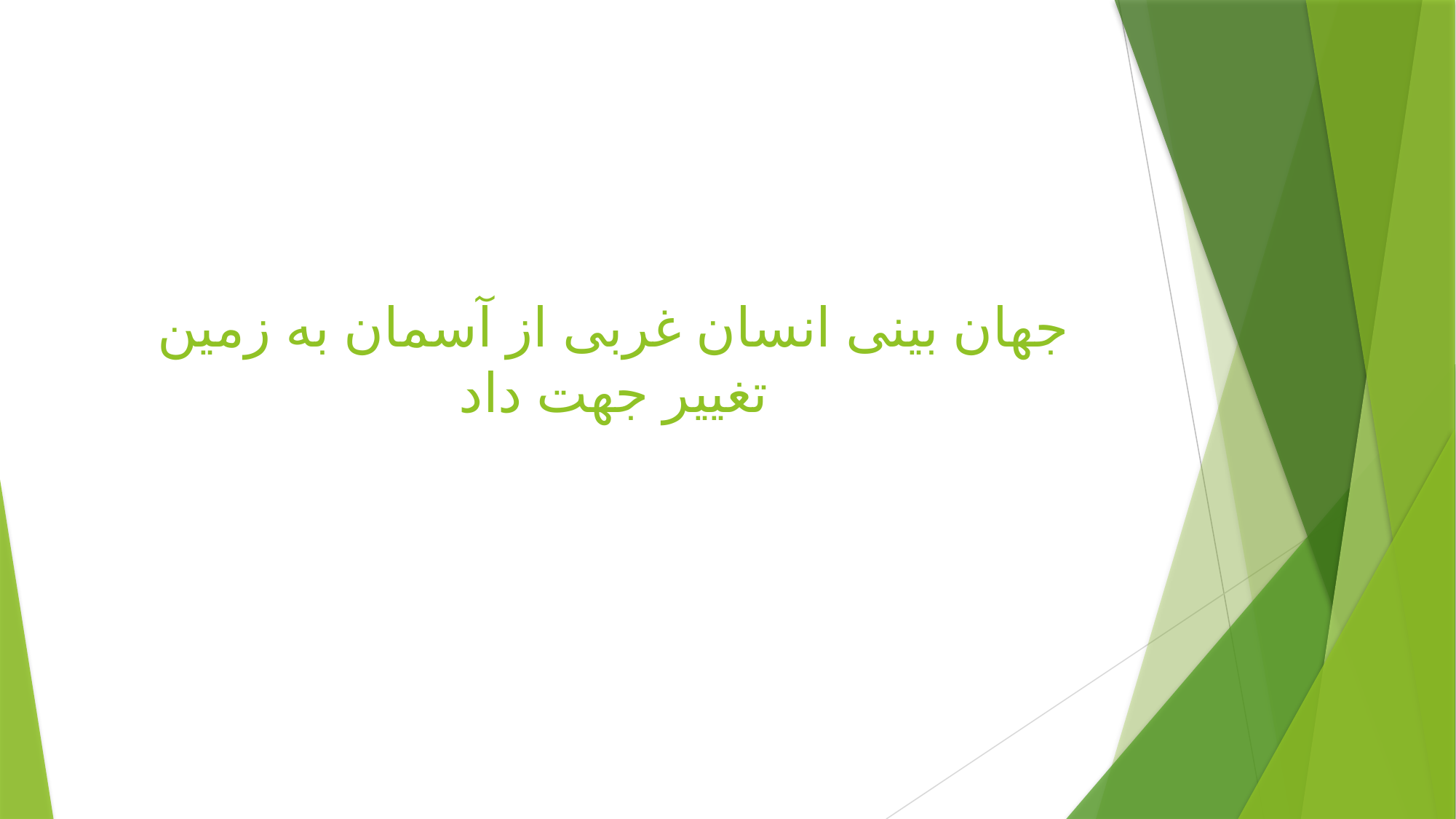

# جهان بینی انسان غربی از آسمان به زمین تغییر جهت داد